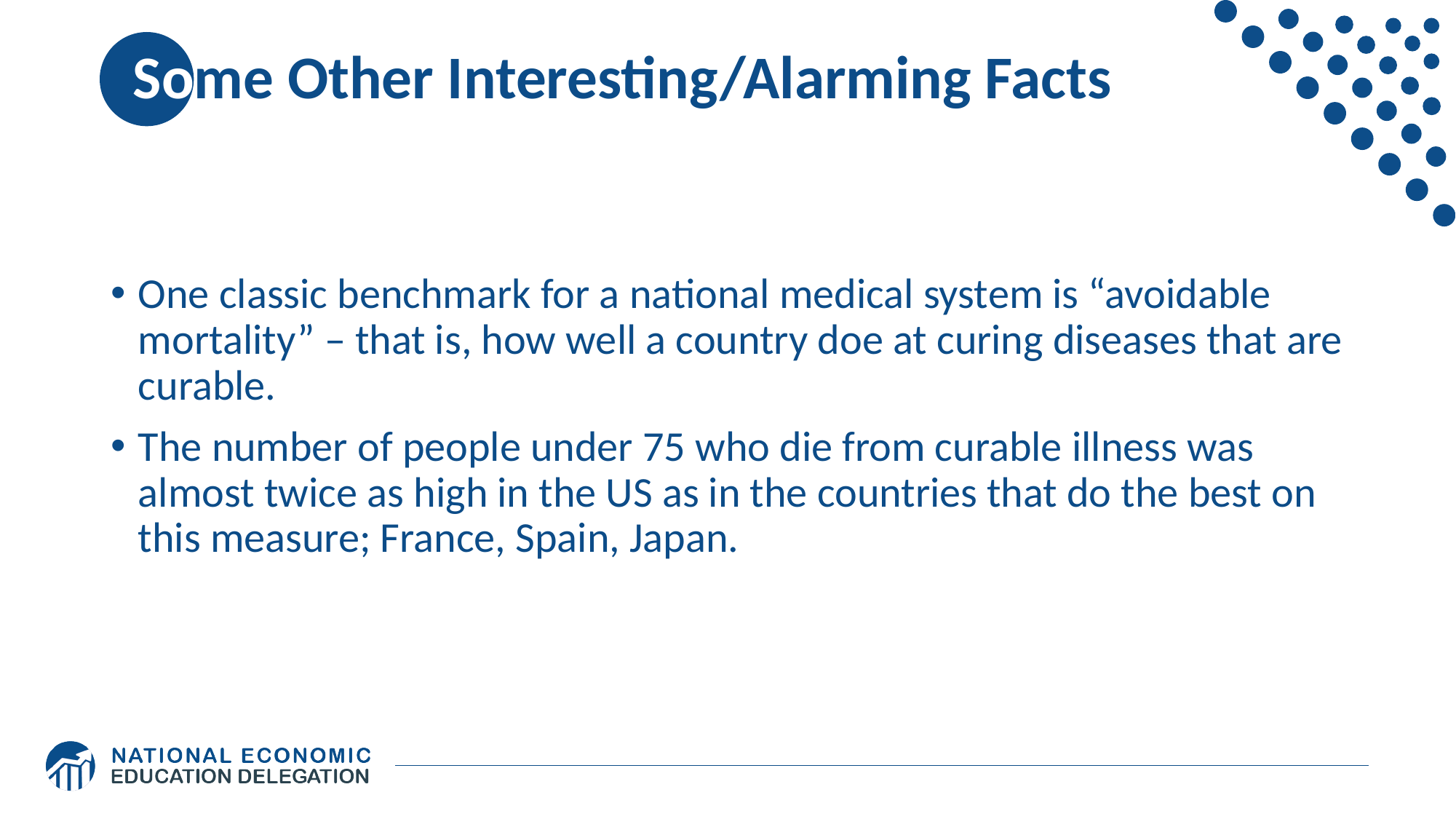

# Some Other Interesting/Alarming Facts
One classic benchmark for a national medical system is “avoidable mortality” – that is, how well a country doe at curing diseases that are curable.
The number of people under 75 who die from curable illness was almost twice as high in the US as in the countries that do the best on this measure; France, Spain, Japan.